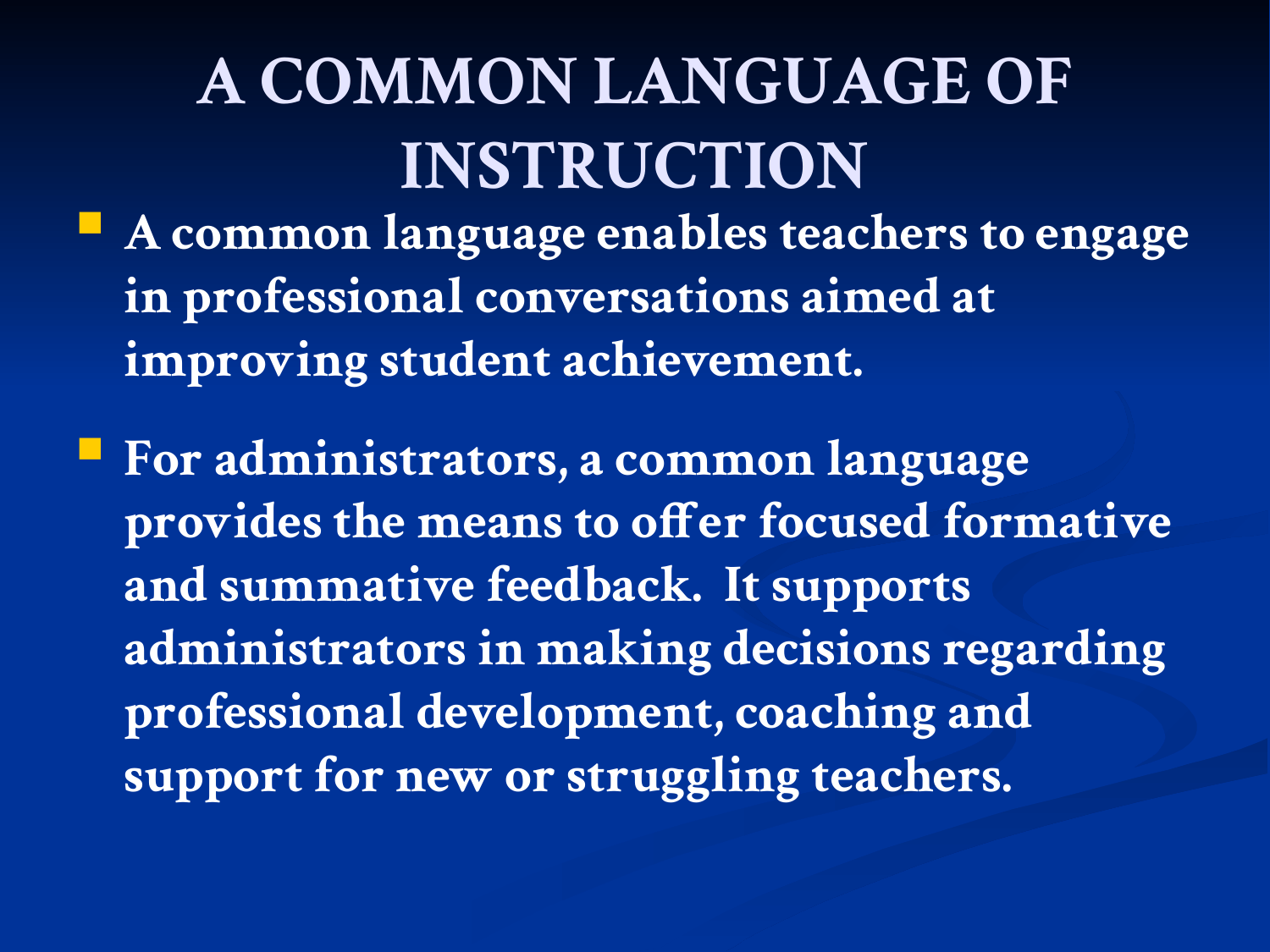

# A COMMON LANGUAGE OF INSTRUCTION
A common language enables teachers to engage in professional conversations aimed at improving student achievement.

For administrators, a common language provides the means to offer focused formative and summative feedback.  It supports administrators in making decisions regarding professional development, coaching and support for new or struggling teachers.